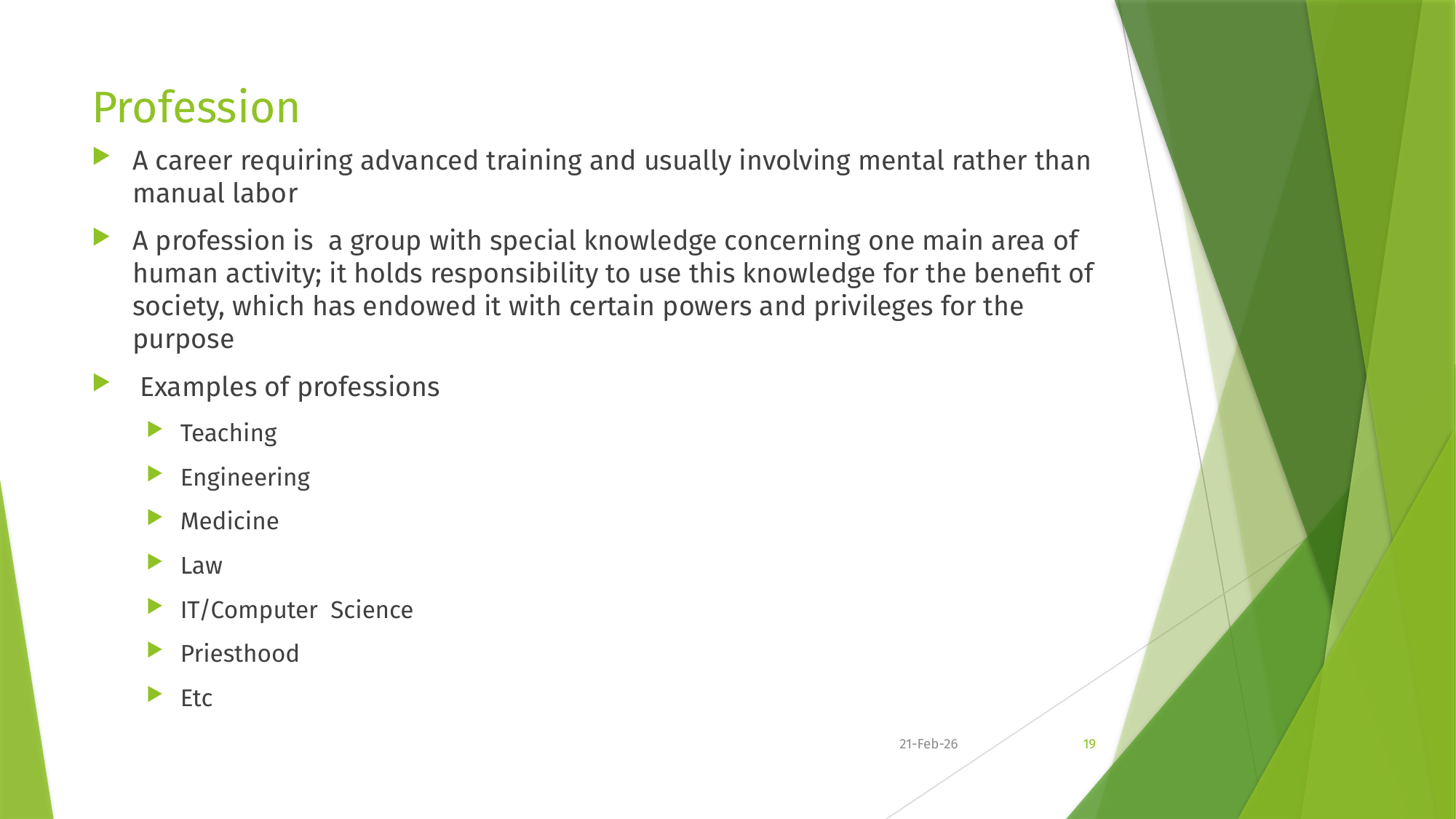

# Profession
A career requiring advanced training and usually involving mental rather than manual labor
A profession is  a group with special knowledge concerning one main area of human activity; it holds responsibility to use this knowledge for the benefit of society, which has endowed it with certain powers and privileges for the purpose
 Examples of professions
Teaching
Engineering
Medicine
Law
IT/Computer  Science
Priesthood
Etc

21-Feb-26
19